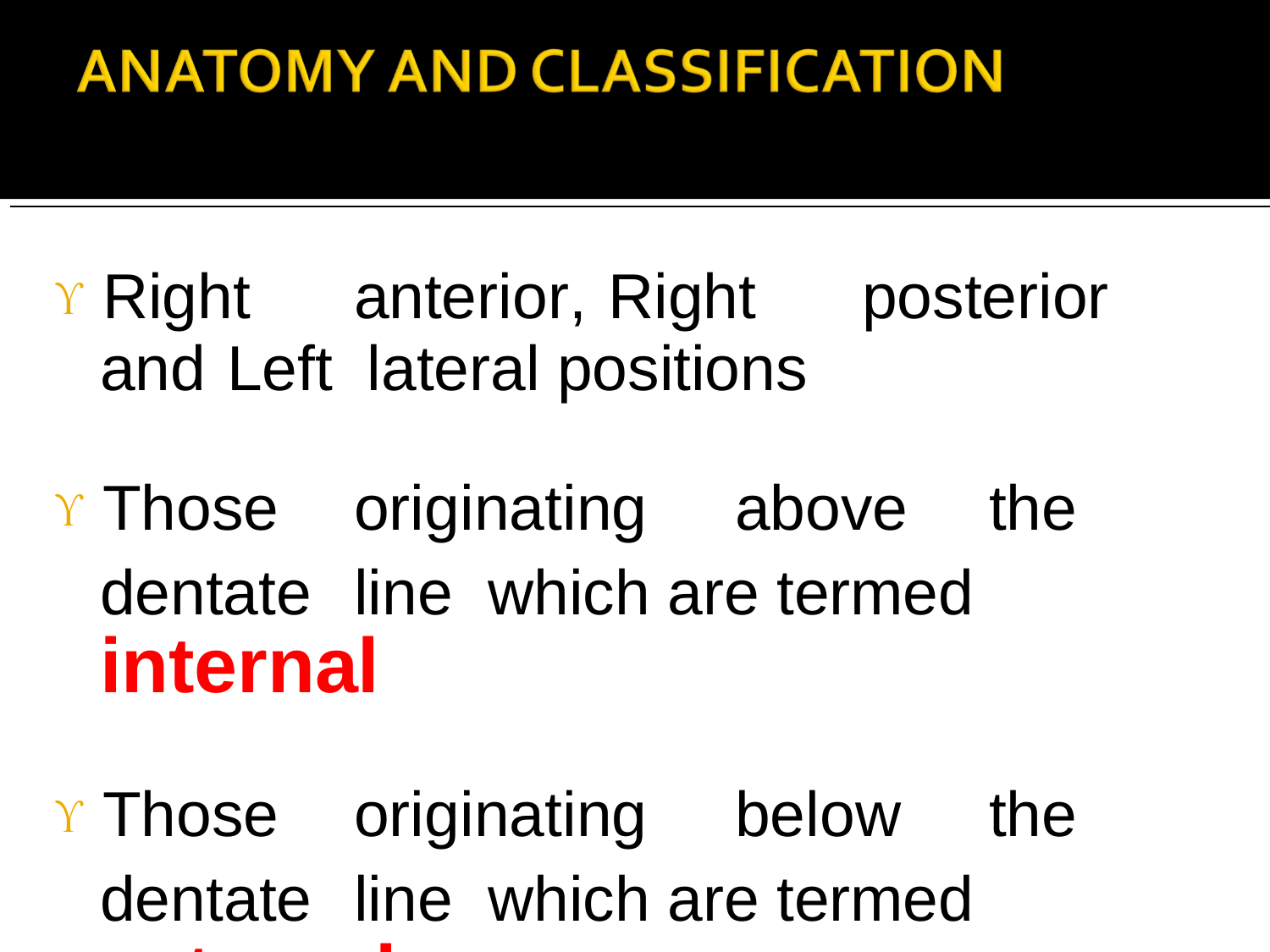

# ϒRight	anterior,	Right	posterior	and	Left  lateral positions
ϒThose	originating	above	the	dentate	line  which are termed internal
ϒThose	originating	below	the	dentate	line  which are termed external